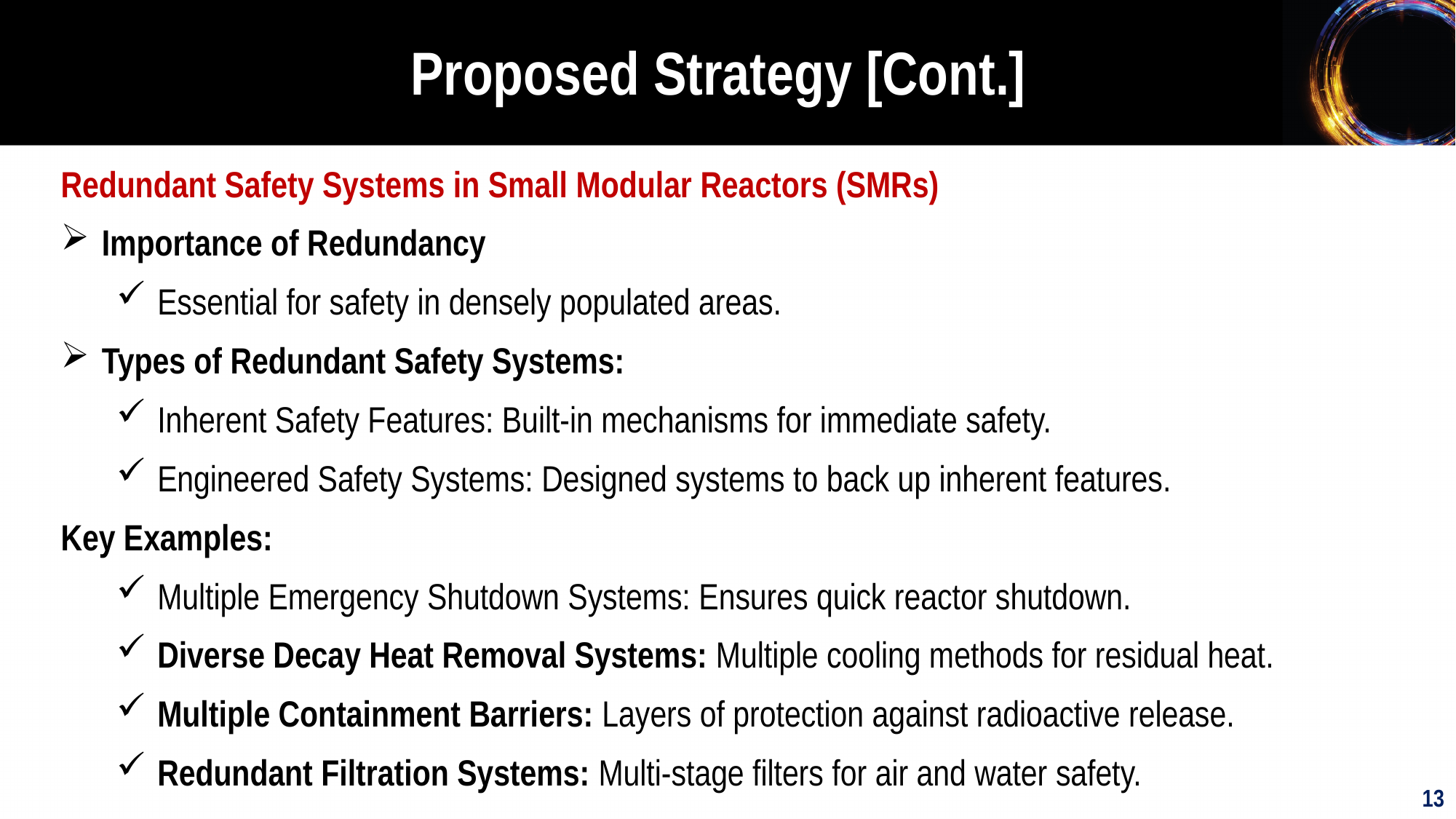

Proposed Strategy [Cont.]
Redundant Safety Systems in Small Modular Reactors (SMRs)
Importance of Redundancy
Essential for safety in densely populated areas.
Types of Redundant Safety Systems:
Inherent Safety Features: Built-in mechanisms for immediate safety.
Engineered Safety Systems: Designed systems to back up inherent features.
Key Examples:
Multiple Emergency Shutdown Systems: Ensures quick reactor shutdown.
Diverse Decay Heat Removal Systems: Multiple cooling methods for residual heat.
Multiple Containment Barriers: Layers of protection against radioactive release.
Redundant Filtration Systems: Multi-stage filters for air and water safety.
13